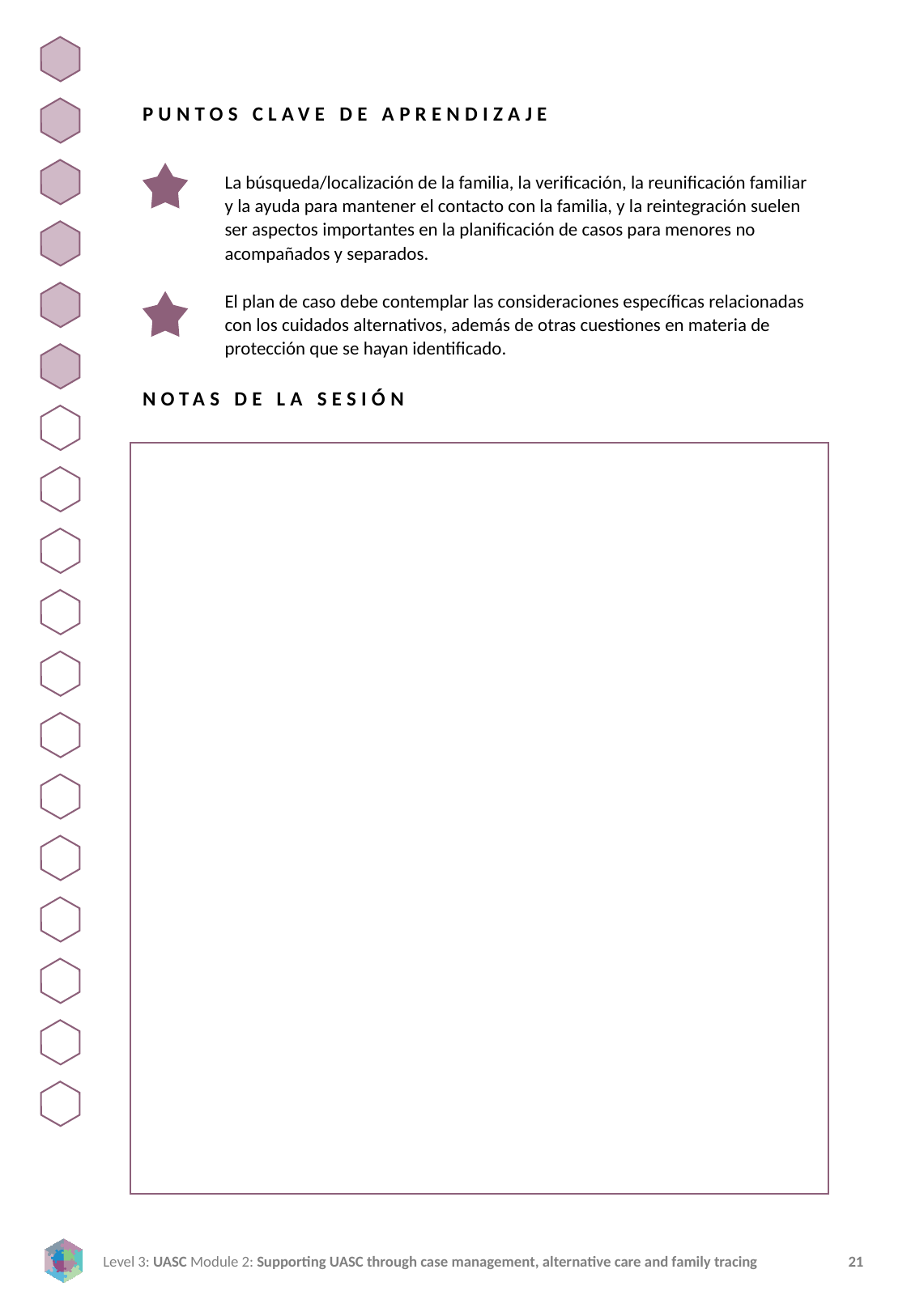

PUNTOS CLAVE DE APRENDIZAJE

La búsqueda/localización de la familia, la verificación, la reunificación familiar y la ayuda para mantener el contacto con la familia, y la reintegración suelen ser aspectos importantes en la planificación de casos para menores no acompañados y separados.

El plan de caso debe contemplar las consideraciones específicas relacionadas con los cuidados alternativos, además de otras cuestiones en materia de protección que se hayan identificado.

NOTAS DE LA SESIÓN